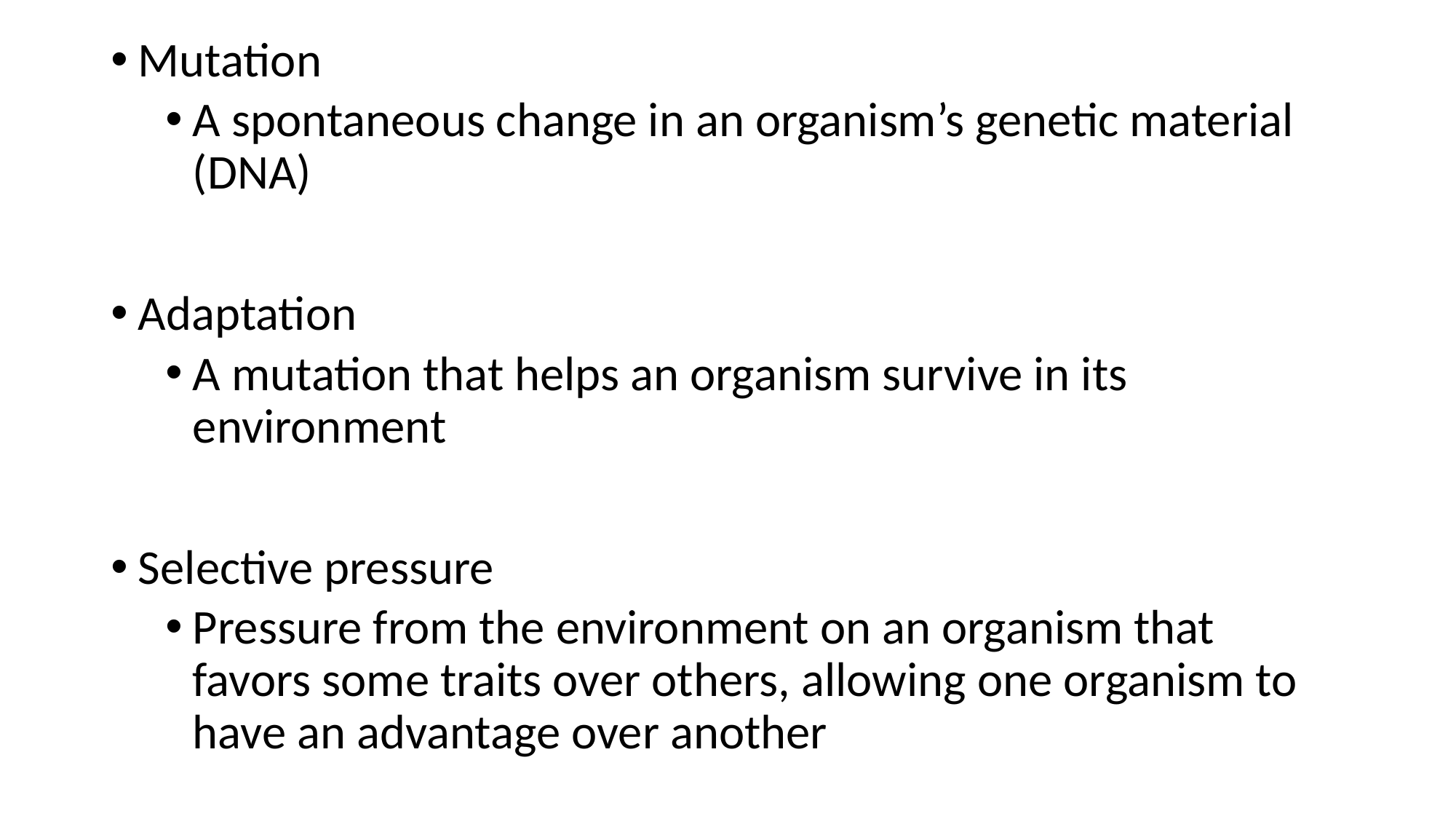

Mutation
A spontaneous change in an organism’s genetic material (DNA)

Adaptation
A mutation that helps an organism survive in its environment

Selective pressure
Pressure from the environment on an organism that favors some traits over others, allowing one organism to have an advantage over another